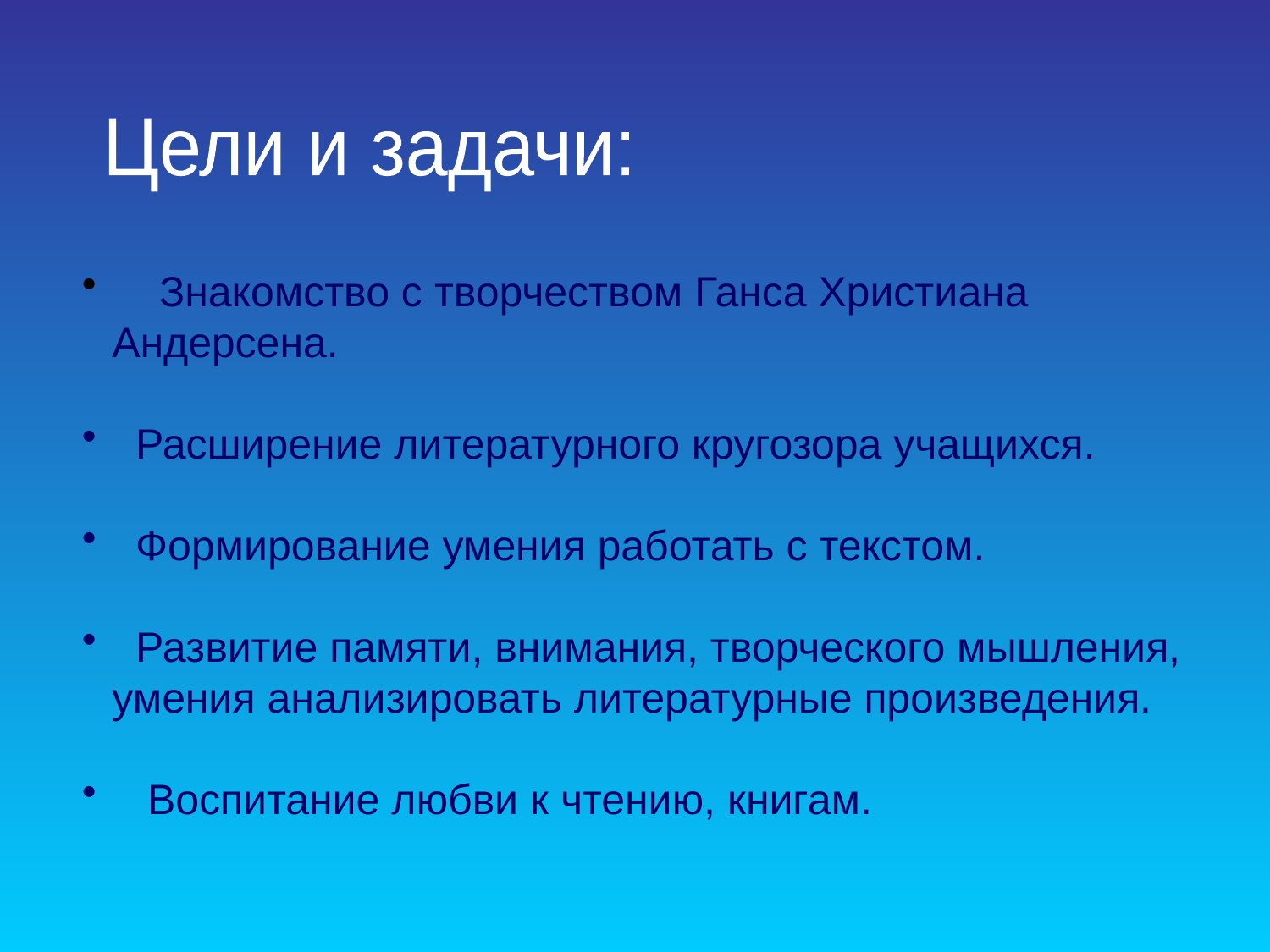

Цели и задачи:

    Знакомство с творчеством Ганса Христиана    Андерсена.

  Расширение литературного кругозора учащихся.

  Формирование умения работать с текстом.

  Развитие памяти, внимания, творческого мышления, умения анализировать литературные произведения.

   Воспитание любви к чтению, книгам.